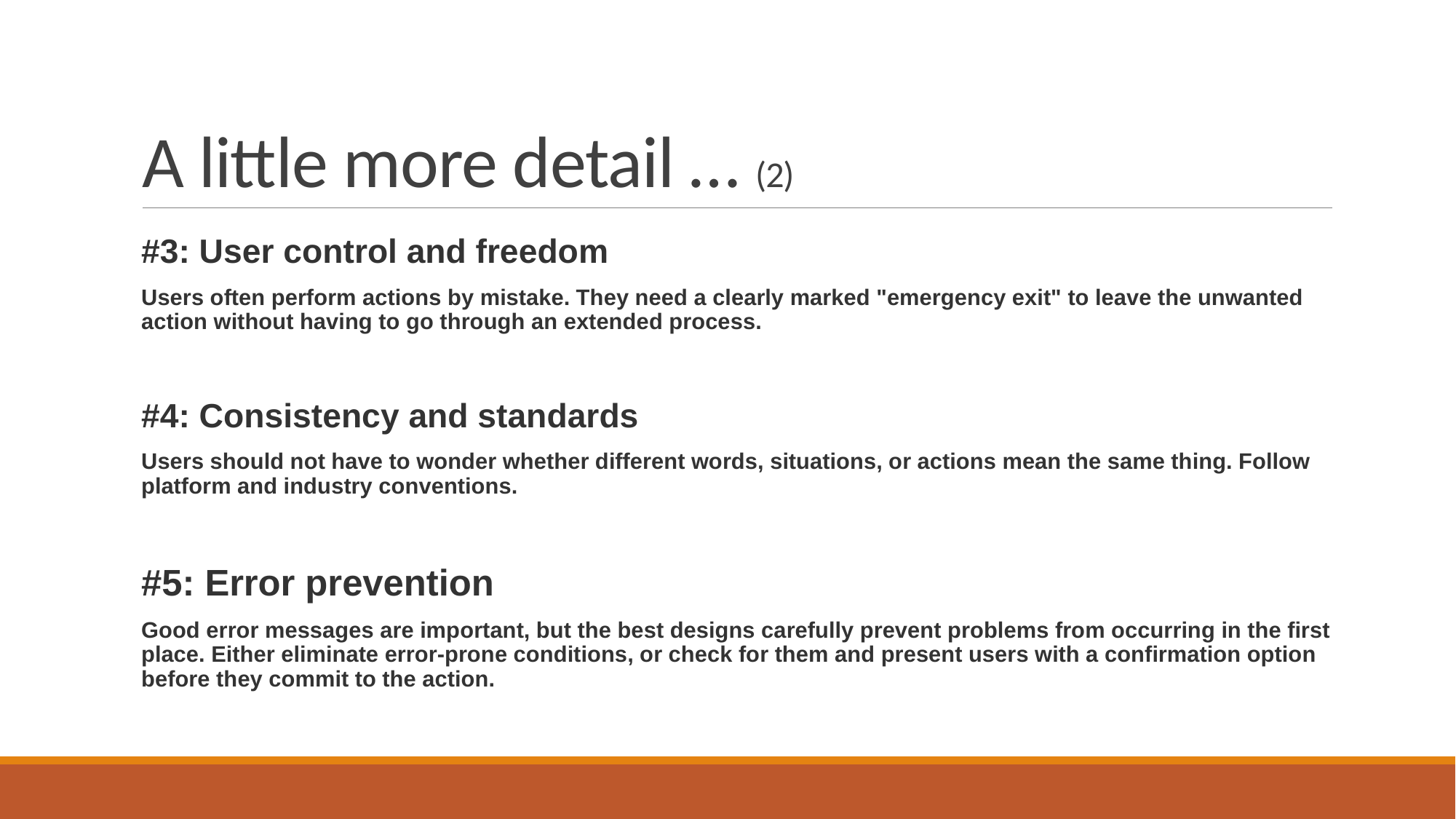

# A little more detail … (2)
#3: User control and freedom
Users often perform actions by mistake. They need a clearly marked "emergency exit" to leave the unwanted action without having to go through an extended process.

#4: Consistency and standards
Users should not have to wonder whether different words, situations, or actions mean the same thing. Follow platform and industry conventions.

#5: Error prevention
Good error messages are important, but the best designs carefully prevent problems from occurring in the first place. Either eliminate error-prone conditions, or check for them and present users with a confirmation option before they commit to the action.